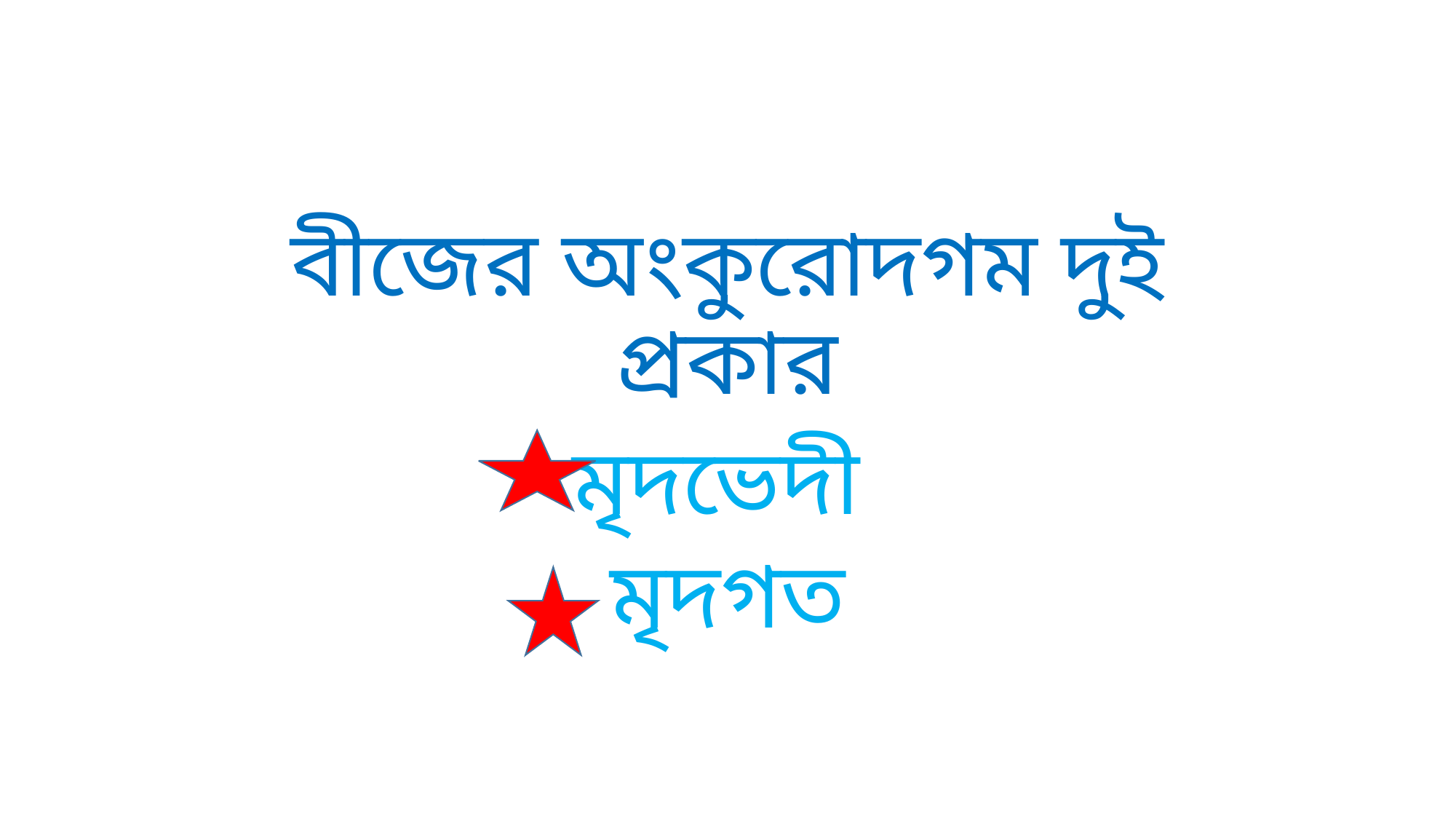

# বীজের অংকুরোদগম দুই প্রকার
মৃদভেদী
মৃদগত